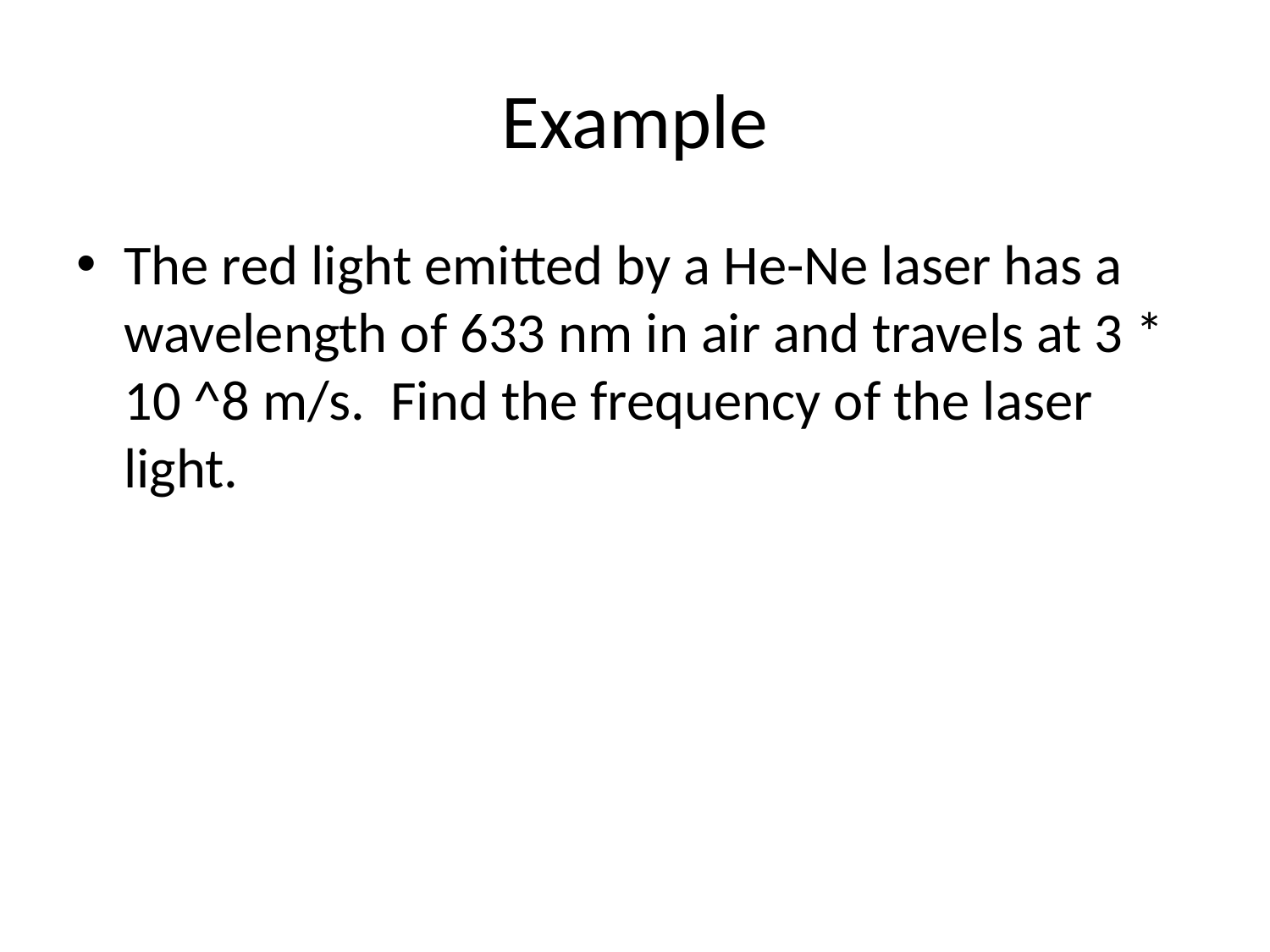

# Example
The red light emitted by a He-Ne laser has a wavelength of 633 nm in air and travels at 3 * 10 ^8 m/s.  Find the frequency of the laser light.